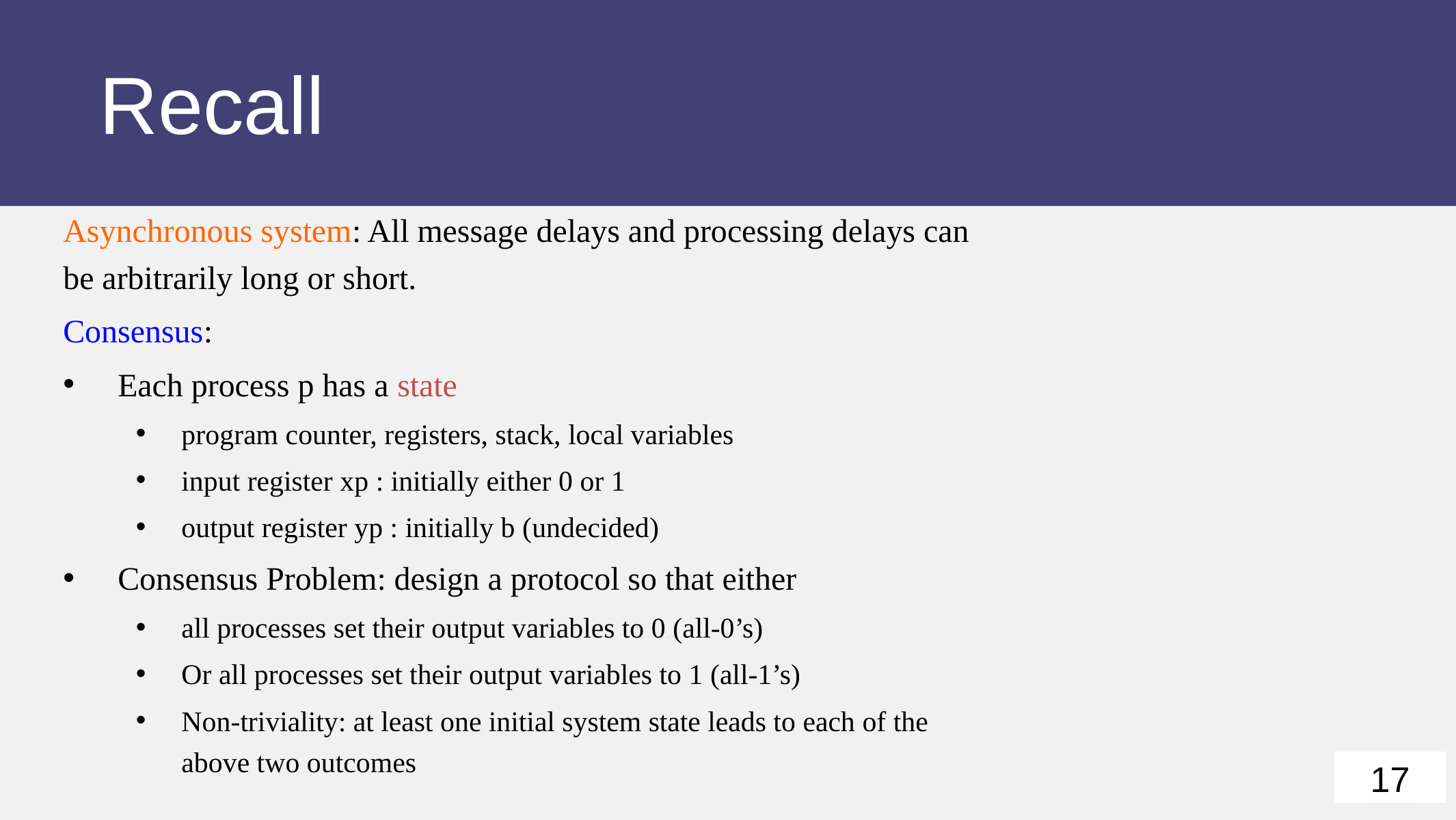

Recall
Asynchronous system: All message delays and processing delays can be arbitrarily long or short.
Consensus:
Each process p has a state
program counter, registers, stack, local variables
input register xp : initially either 0 or 1
output register yp : initially b (undecided)
Consensus Problem: design a protocol so that either
all processes set their output variables to 0 (all-0’s)
Or all processes set their output variables to 1 (all-1’s)
Non-triviality: at least one initial system state leads to each of the above two outcomes
17